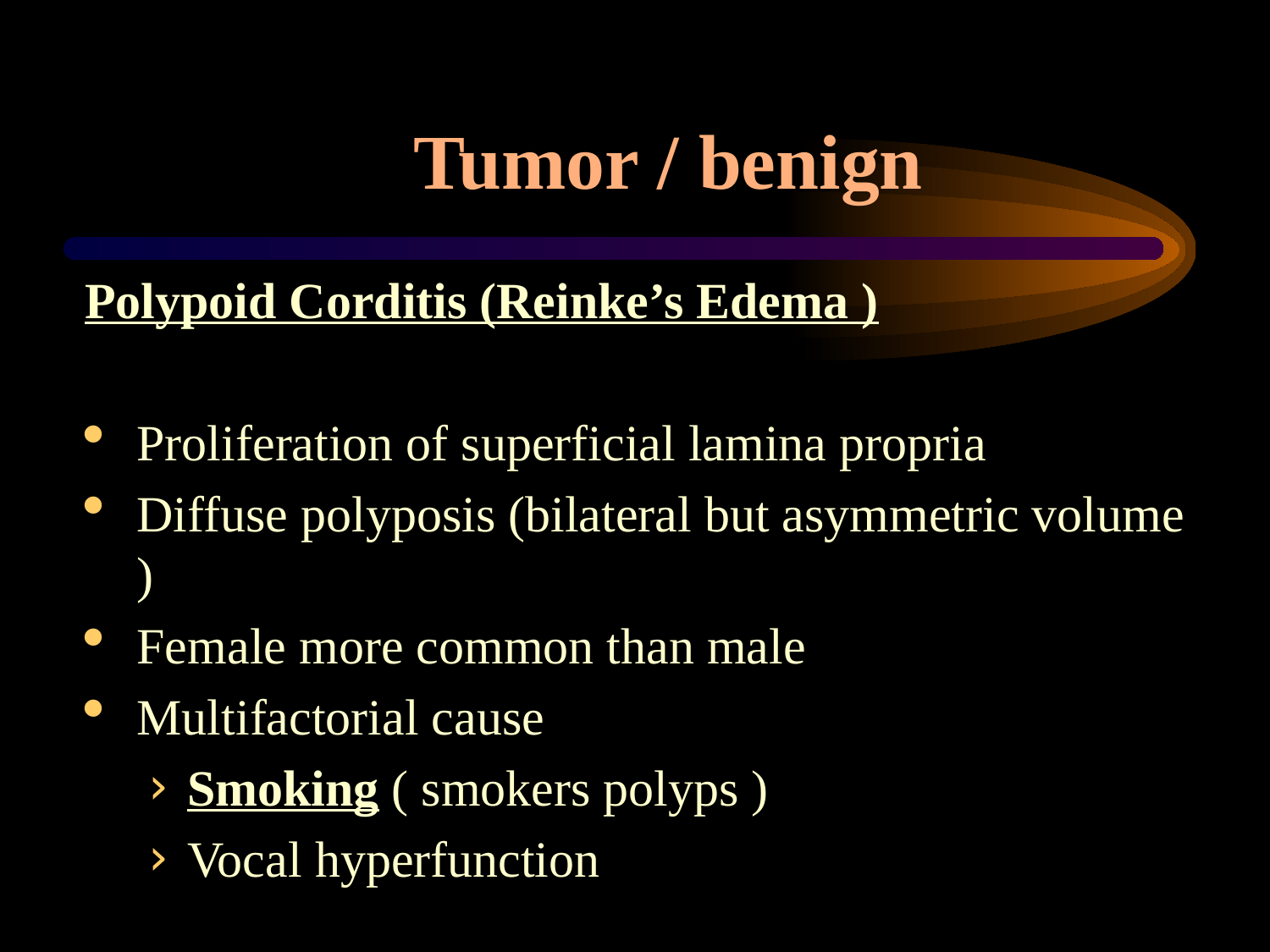

# Tumor / benign
Polypoid Corditis (Reinke’s Edema )

Proliferation of superficial lamina propria
Diffuse polyposis (bilateral but asymmetric volume )
Female more common than male
Multifactorial cause
Smoking ( smokers polyps )
Vocal hyperfunction